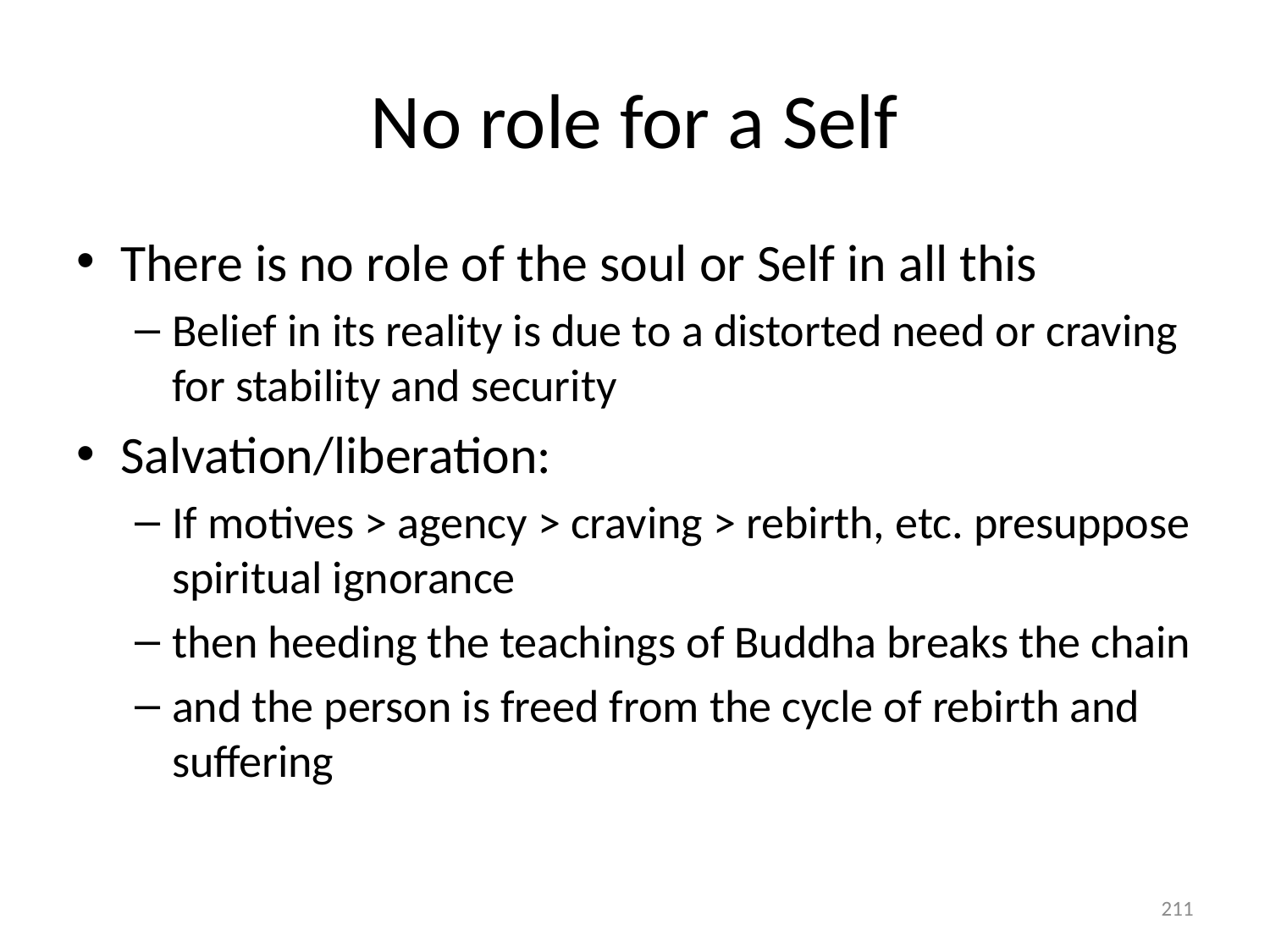

# No role for a Self
There is no role of the soul or Self in all this
Belief in its reality is due to a distorted need or craving for stability and security
Salvation/liberation:
If motives > agency > craving > rebirth, etc. presuppose spiritual ignorance
then heeding the teachings of Buddha breaks the chain
and the person is freed from the cycle of rebirth and suffering
211